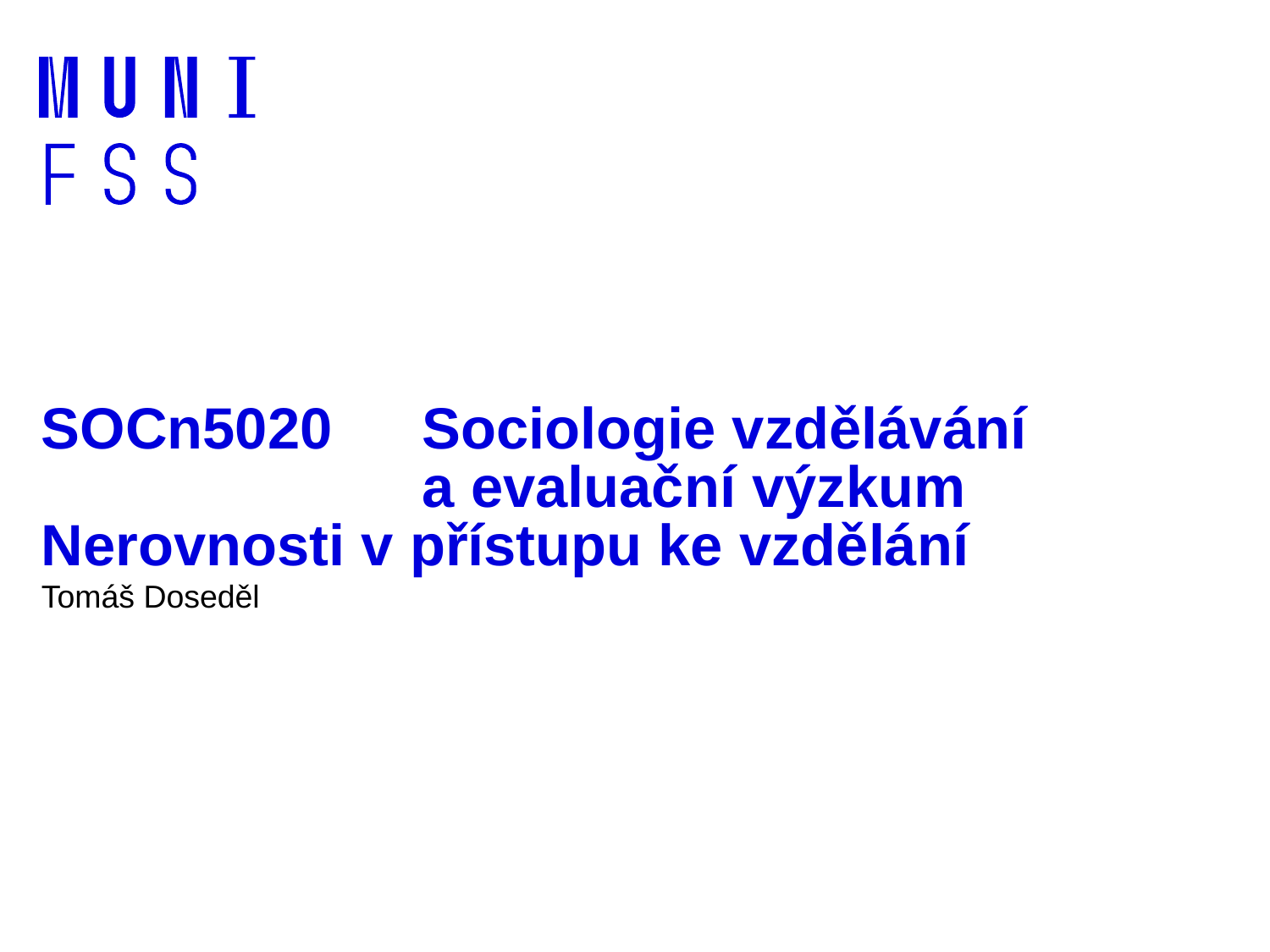

# SOCn5020 	Sociologie vzdělávání a evaluační výzkum Nerovnosti v přístupu ke vzdělání
Tomáš Doseděl